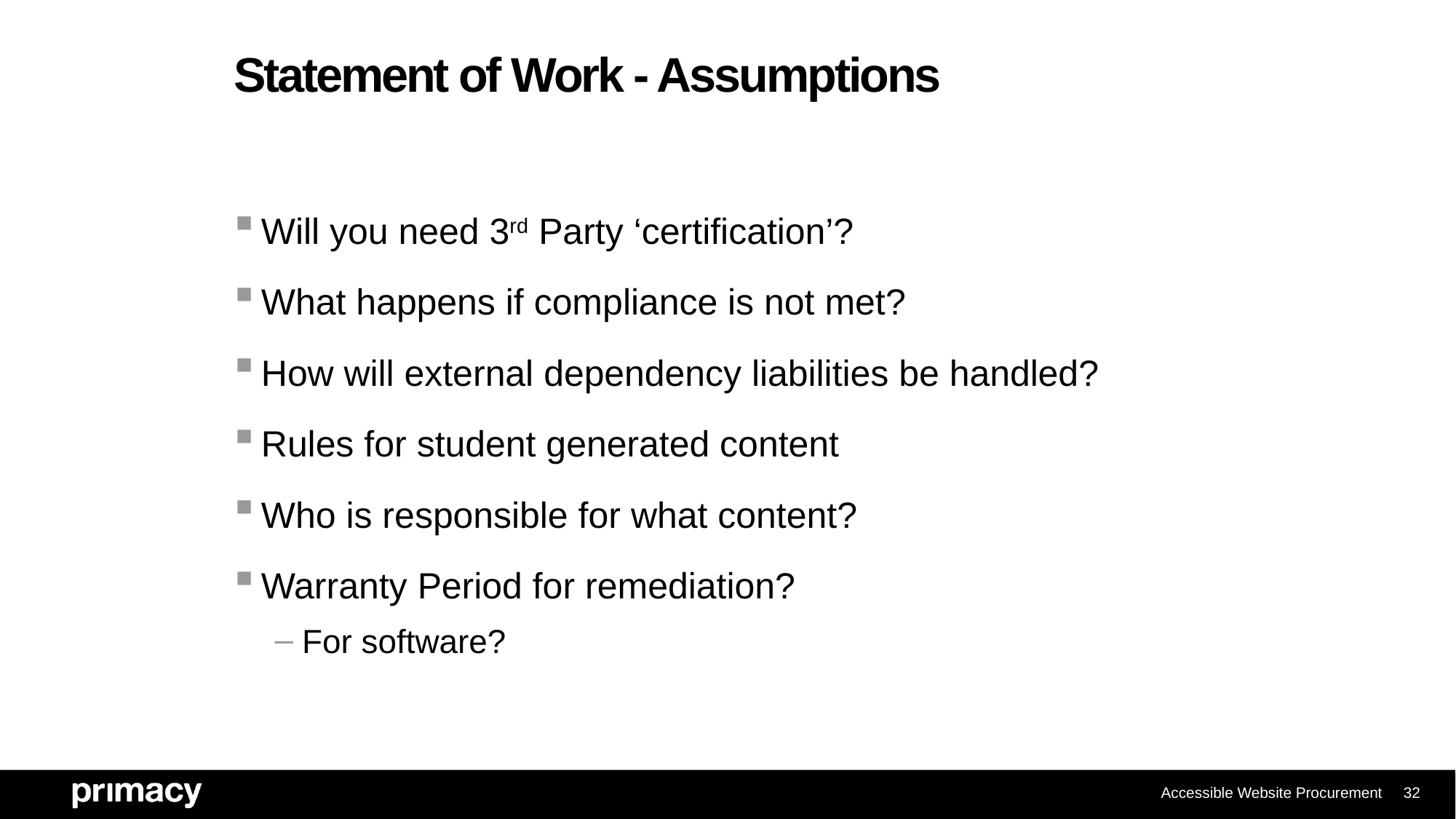

# Statement of Work - Assumptions
Will you need 3rd Party ‘certification’?
What happens if compliance is not met?
How will external dependency liabilities be handled?
Rules for student generated content
Who is responsible for what content?
Warranty Period for remediation?
For software?
Accessible Website Procurement
32